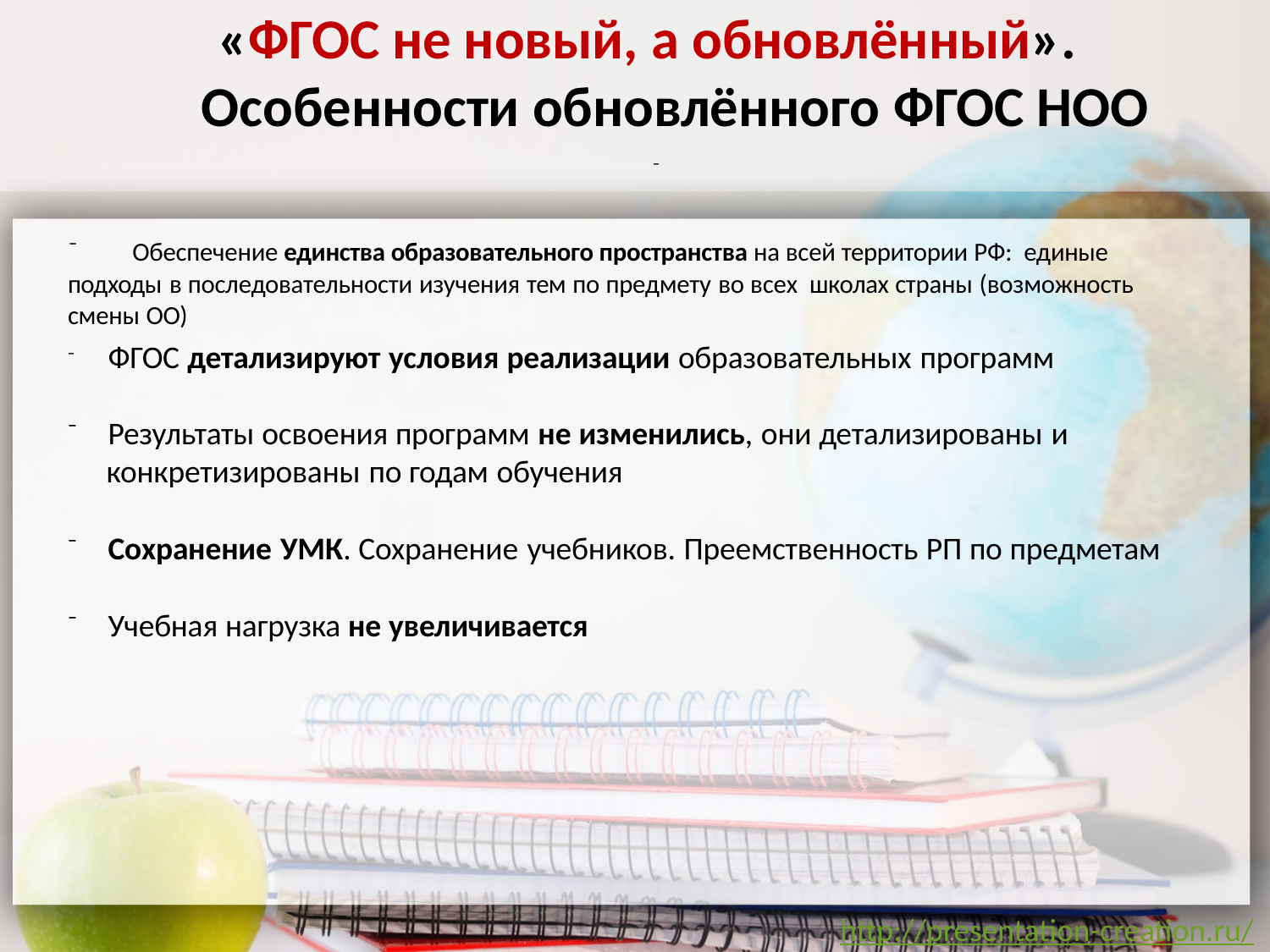

# «ФГОС не новый, а обновлённый».
Особенности обновлённого ФГОС НОО
⁻
⁻	Обеспечение единства образовательного пространства на всей территории РФ:  единые подходы в последовательности изучения тем по предмету во всех  школах страны (возможность смены ОО)

⁻	ФГОС детализируют условия реализации образовательных программ

⁻	Результаты освоения программ не изменились, они детализированы и
конкретизированы по годам обучения

⁻	Сохранение УМК. Сохранение учебников. Преемственность РП по предметам

⁻	Учебная нагрузка не увеличивается